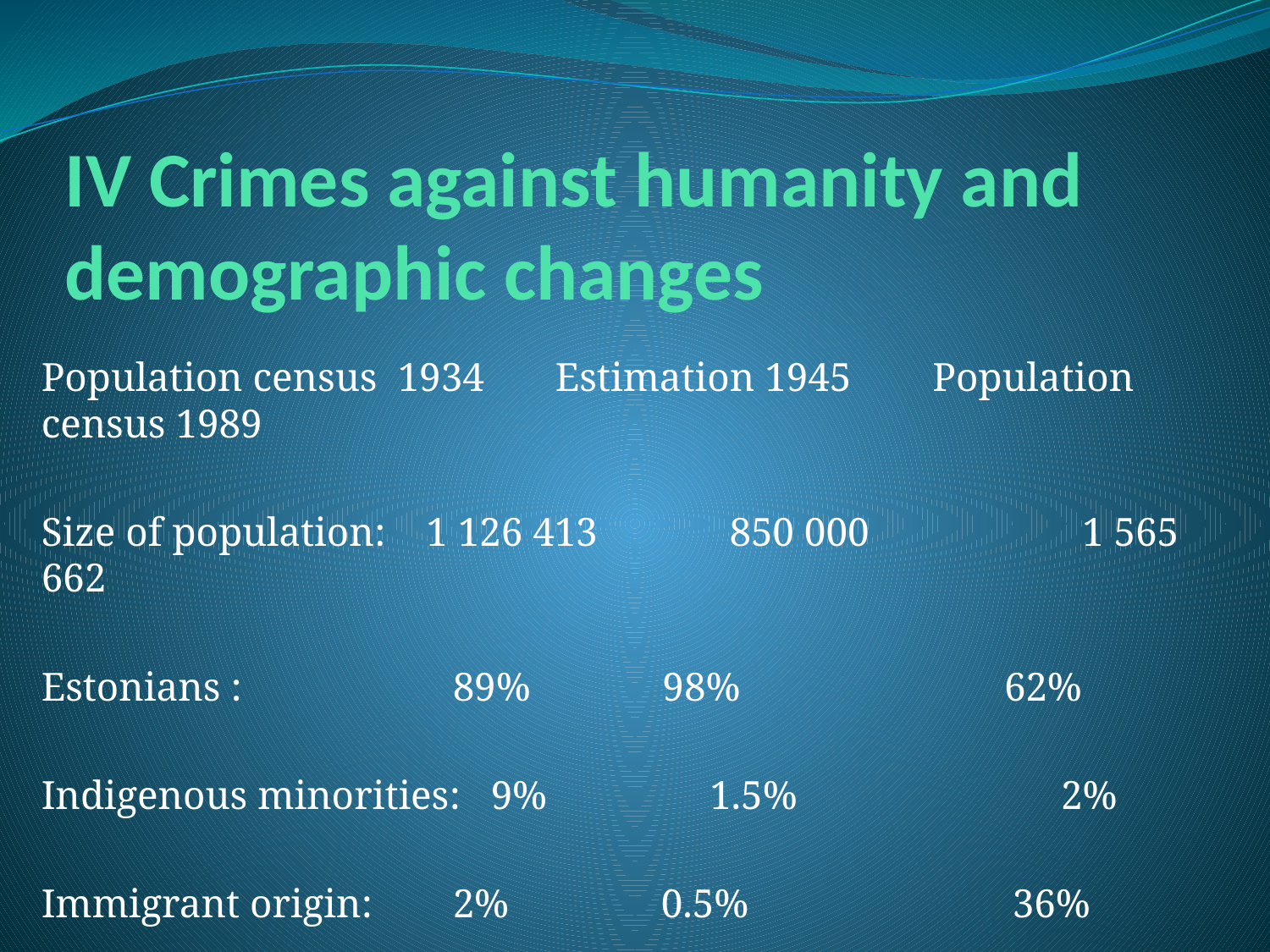

# IV Crimes against humanity and demographic changes
Population census  1934       Estimation 1945        Population census 1989

Size of population:    1 126 413             850 000                     1 565 662

Estonians :	         	   89%             98%                          62%

Indigenous minorities:   9%                1.5%                          2%

Immigrant origin:	   2%               0.5%                          36%